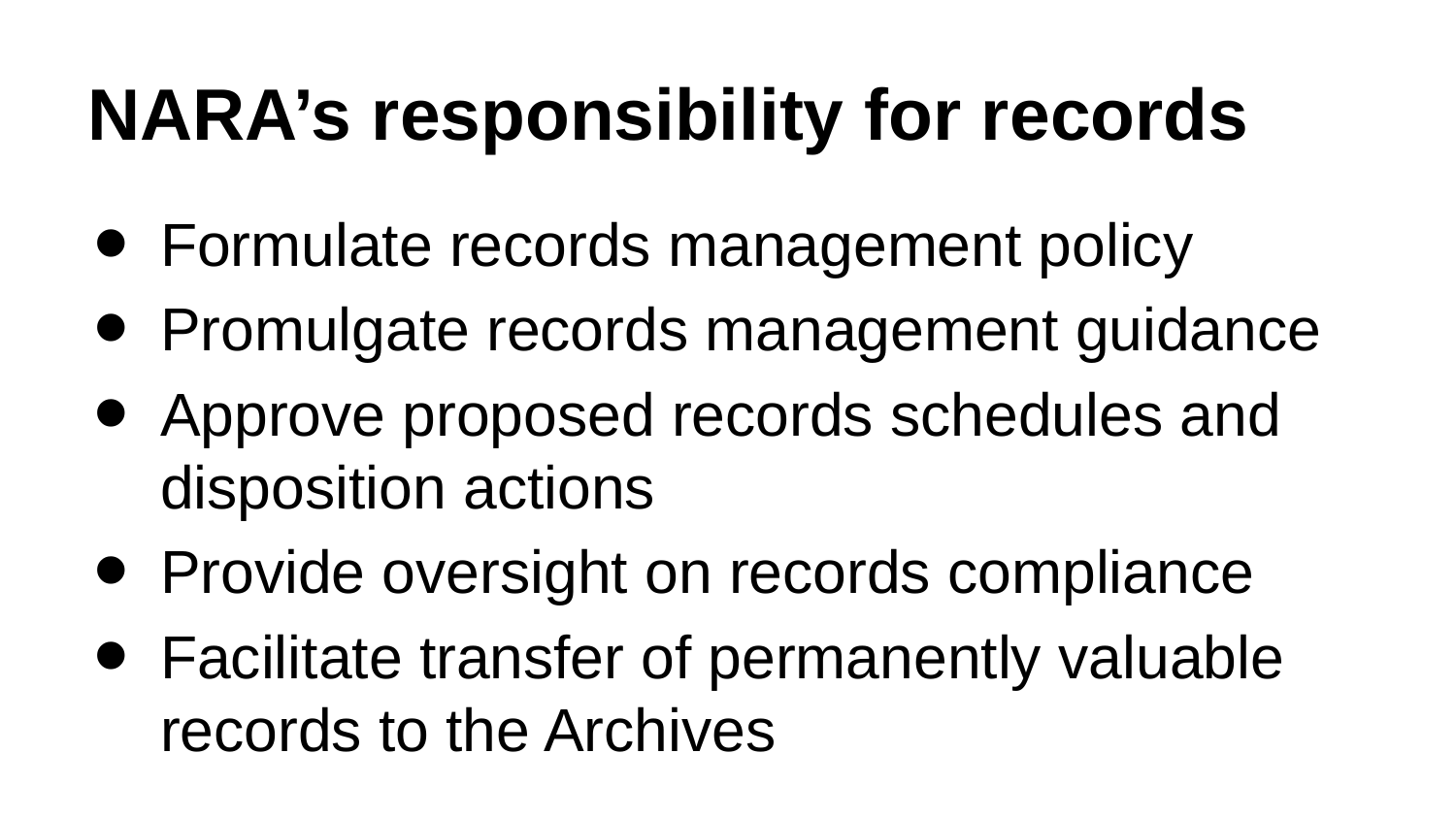

# NARA’s responsibility for records
Formulate records management policy
Promulgate records management guidance
Approve proposed records schedules and disposition actions
Provide oversight on records compliance
Facilitate transfer of permanently valuable records to the Archives